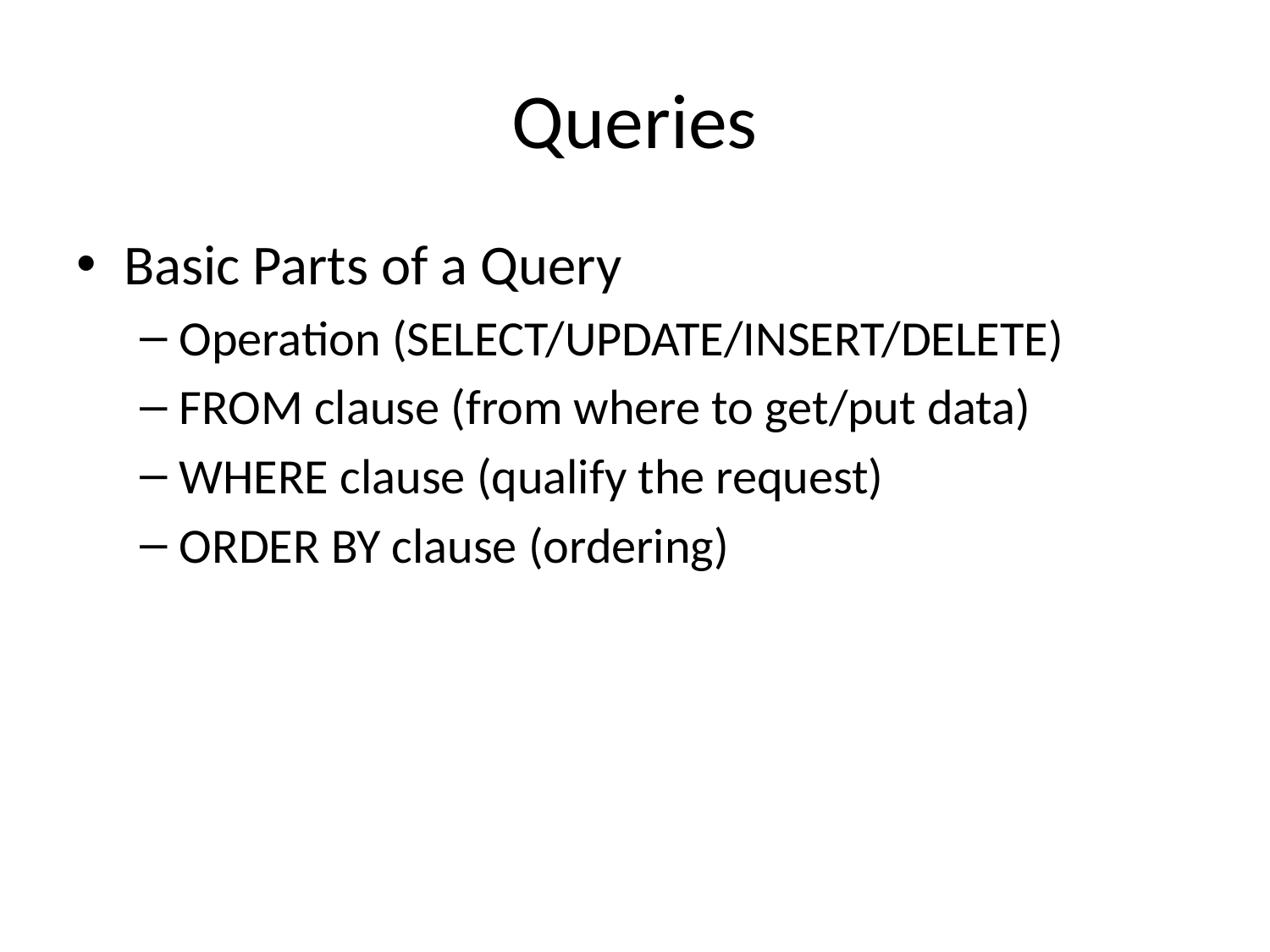

# Queries
Basic Parts of a Query
Operation (SELECT/UPDATE/INSERT/DELETE)
FROM clause (from where to get/put data)
WHERE clause (qualify the request)
ORDER BY clause (ordering)